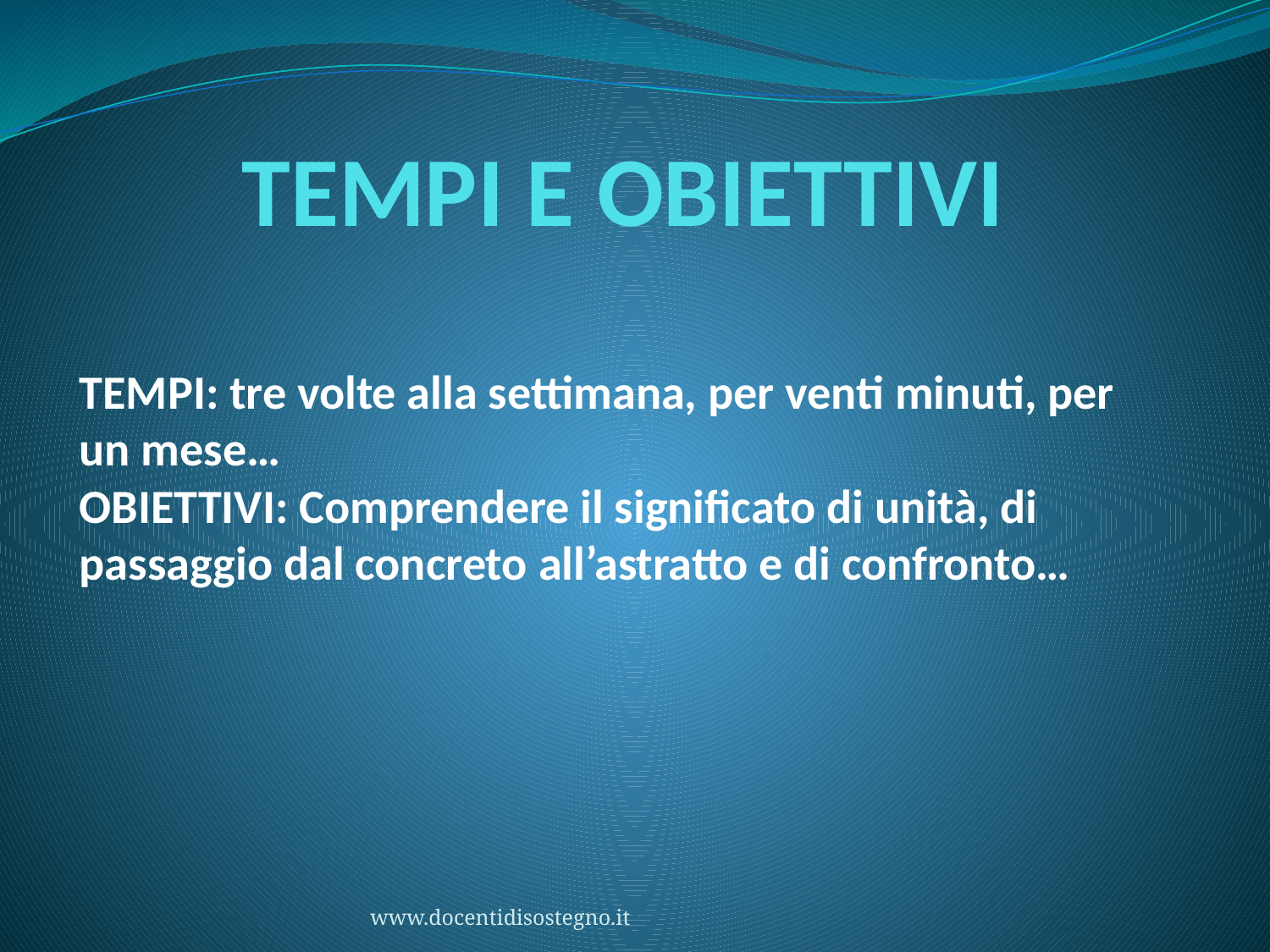

# TEMPI E OBIETTIVI
TEMPI: tre volte alla settimana, per venti minuti, per un mese…
OBIETTIVI: Comprendere il significato di unità, di passaggio dal concreto all’astratto e di confronto…

www.docentidisostegno.it